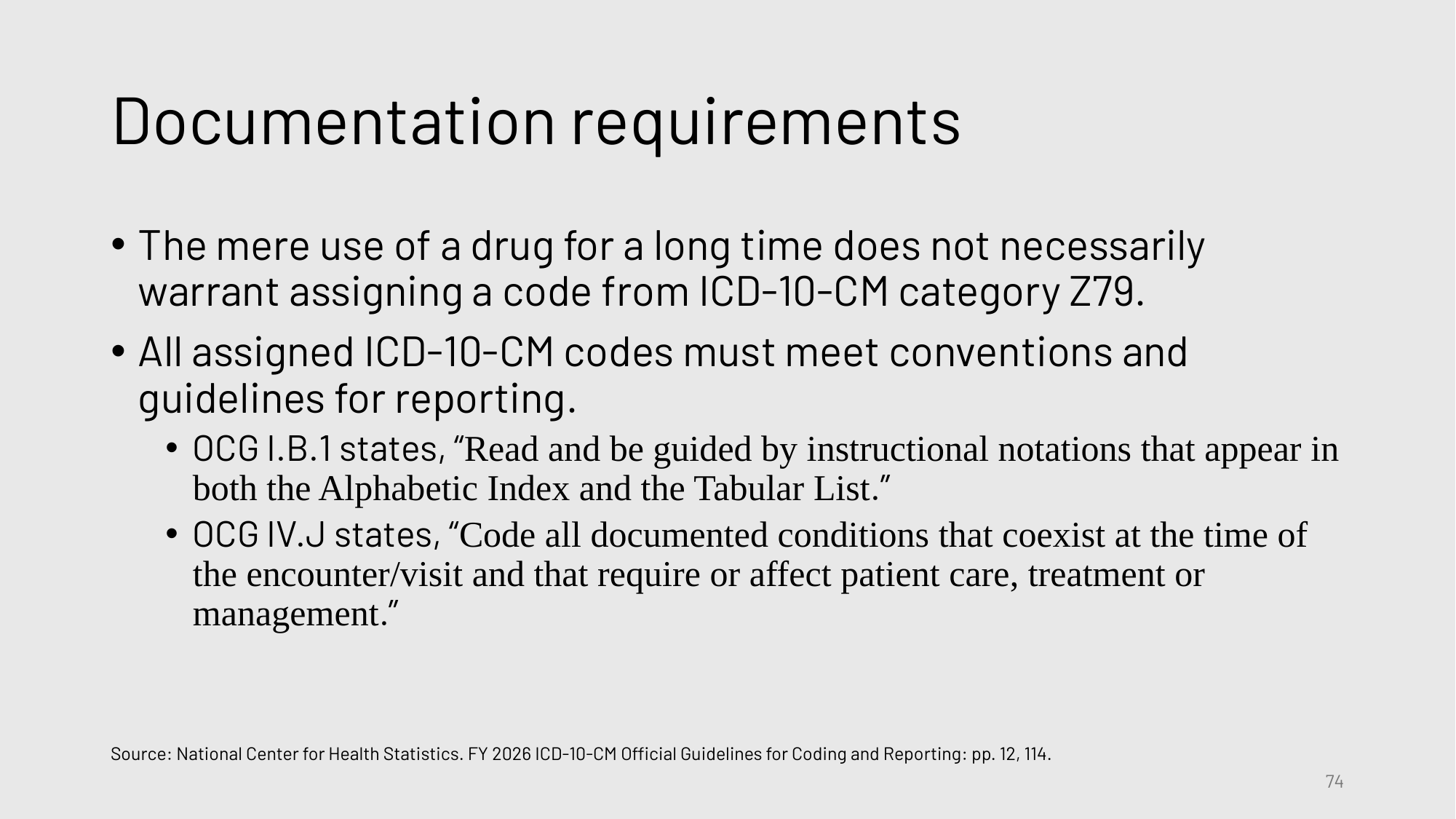

# Documentation requirements
The mere use of a drug for a long time does not necessarily warrant assigning a code from ICD-10-CM category Z79.
All assigned ICD-10-CM codes must meet conventions and guidelines for reporting.
OCG I.B.1 states, “Read and be guided by instructional notations that appear in both the Alphabetic Index and the Tabular List.”
OCG IV.J states, “Code all documented conditions that coexist at the time of the encounter/visit and that require or affect patient care, treatment or management.”
Source: National Center for Health Statistics. FY 2026 ICD-10-CM Official Guidelines for Coding and Reporting: pp. 12, 114.
74